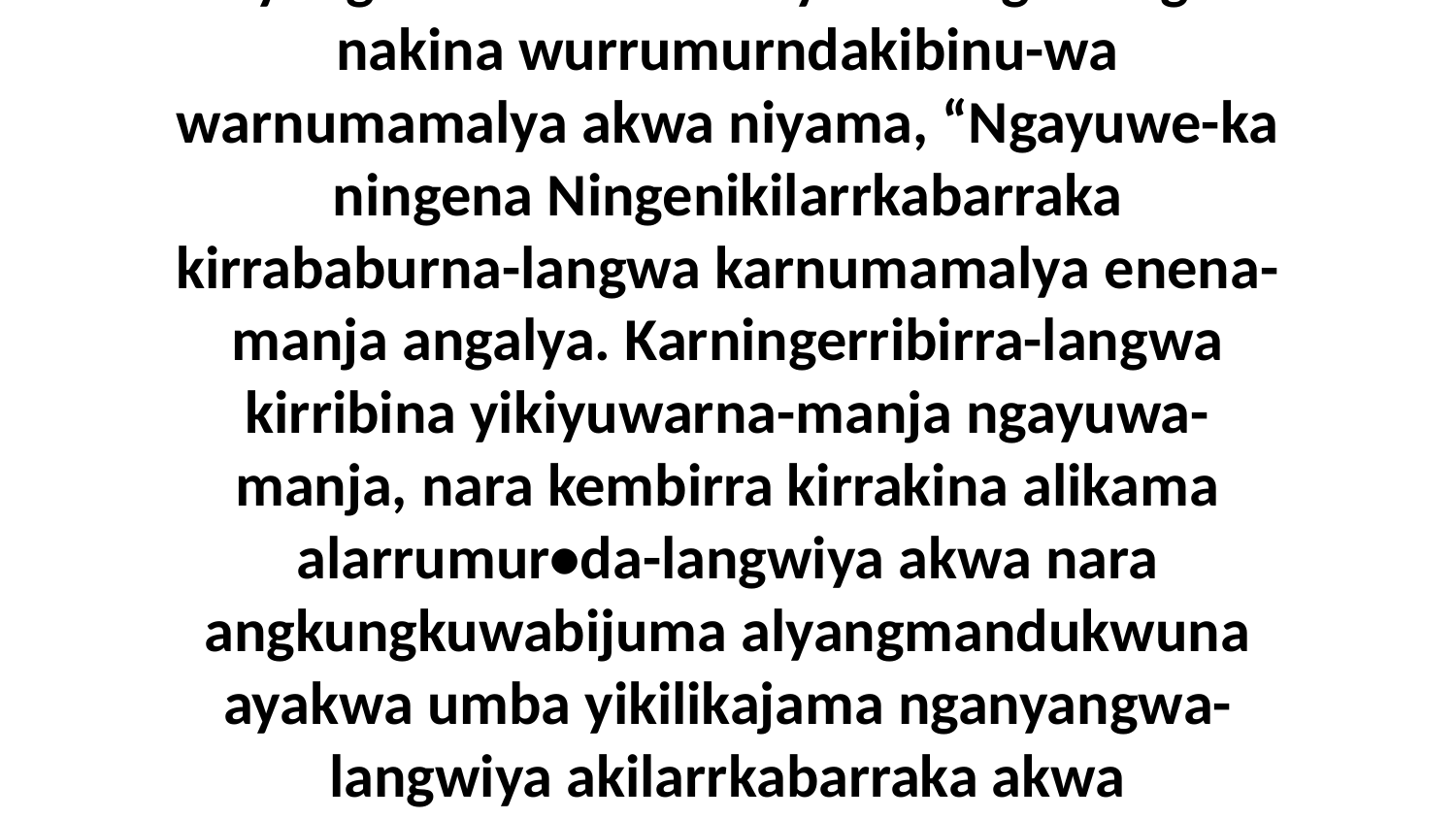

12 Eneja nakina Jesus nambilyuma yakwujina ngawa Neningikarrawara-langwa-manja angalya Jirujalema-manja. Biya niyengbinuma arakba ayakwa ngarningka nakina wurrumurndakibinu-wa warnumamalya akwa niyama, “Ngayuwe-ka ningena Ningenikilarrkabarraka kirrababurna-langwa karnumamalya enena-manja angalya. Karningerribirra-langwa kirribina yikiyuwarna-manja ngayuwa-manja, nara kembirra kirrakina alikama alarrumur•da-langwiya akwa nara angkungkuwabijuma alyangmandukwuna ayakwa umba yikilikajama nganyangwa-langwiya akilarrkabarraka akwa kaminabilyerrikinama Neningikarrawara nungkwurra-langwa nibina yikenenibikinama kirrakina karningangkawura,” niyama nakina Jesus.